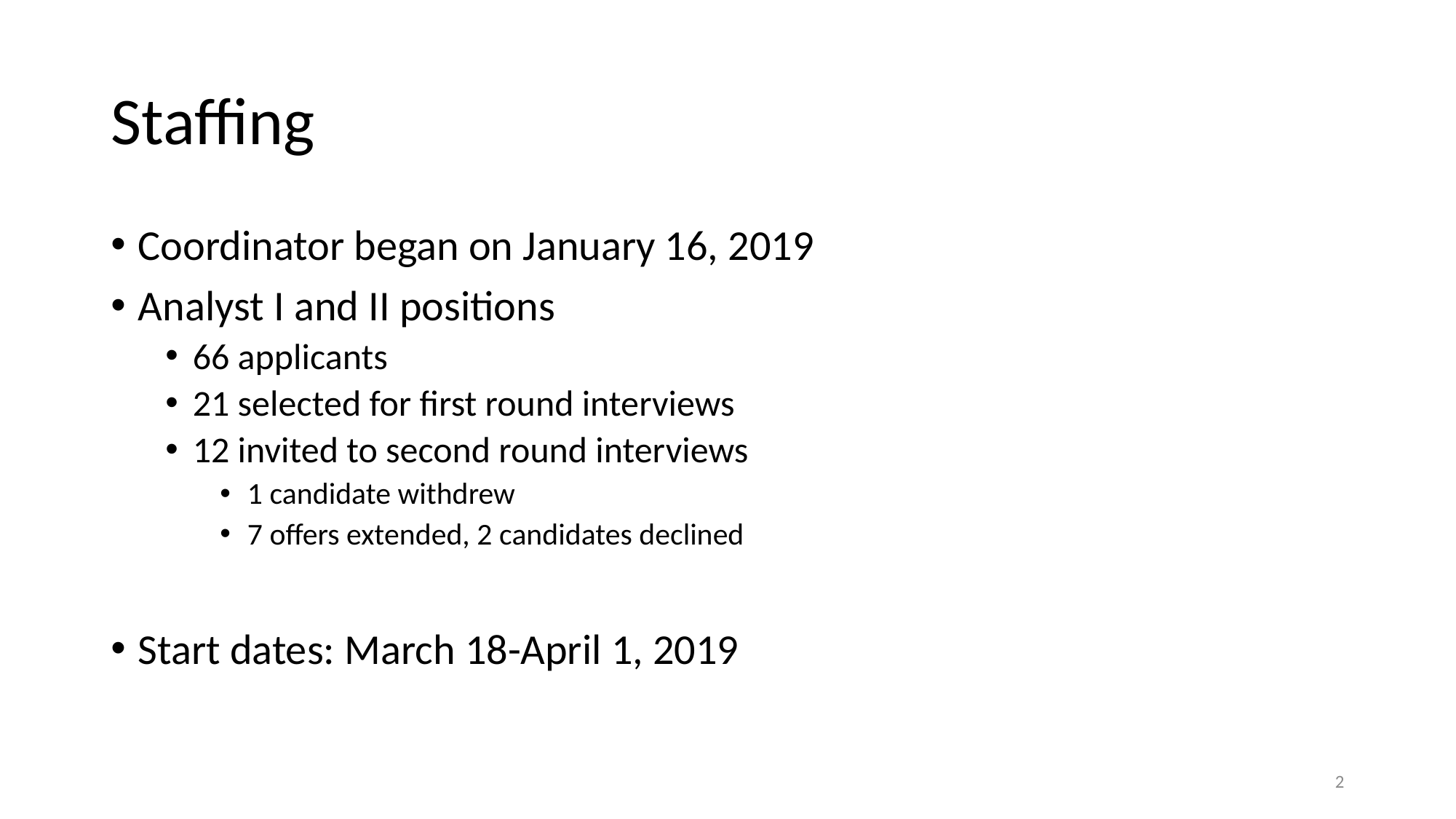

# Staffing
Coordinator began on January 16, 2019
Analyst I and II positions
66 applicants
21 selected for first round interviews
12 invited to second round interviews
1 candidate withdrew
7 offers extended, 2 candidates declined

Start dates: March 18-April 1, 2019

2